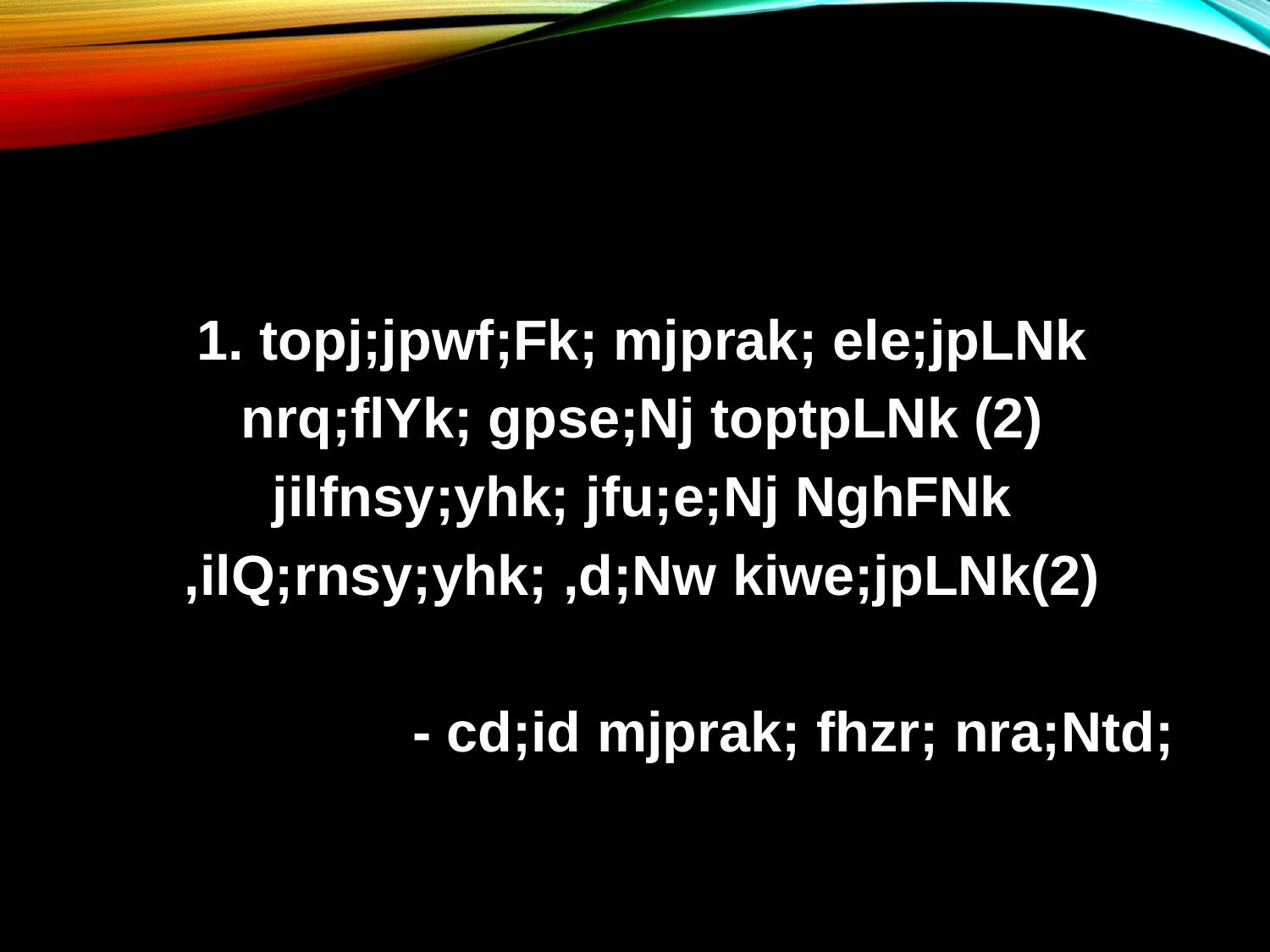

#
1. topj;jpwf;Fk; mjprak; ele;jpLNk
nrq;flYk; gpse;Nj toptpLNk (2)
jilfnsy;yhk; jfu;e;Nj NghFNk
,ilQ;rnsy;yhk; ,d;Nw kiwe;jpLNk(2)

- cd;id mjprak; fhzr; nra;Ntd;